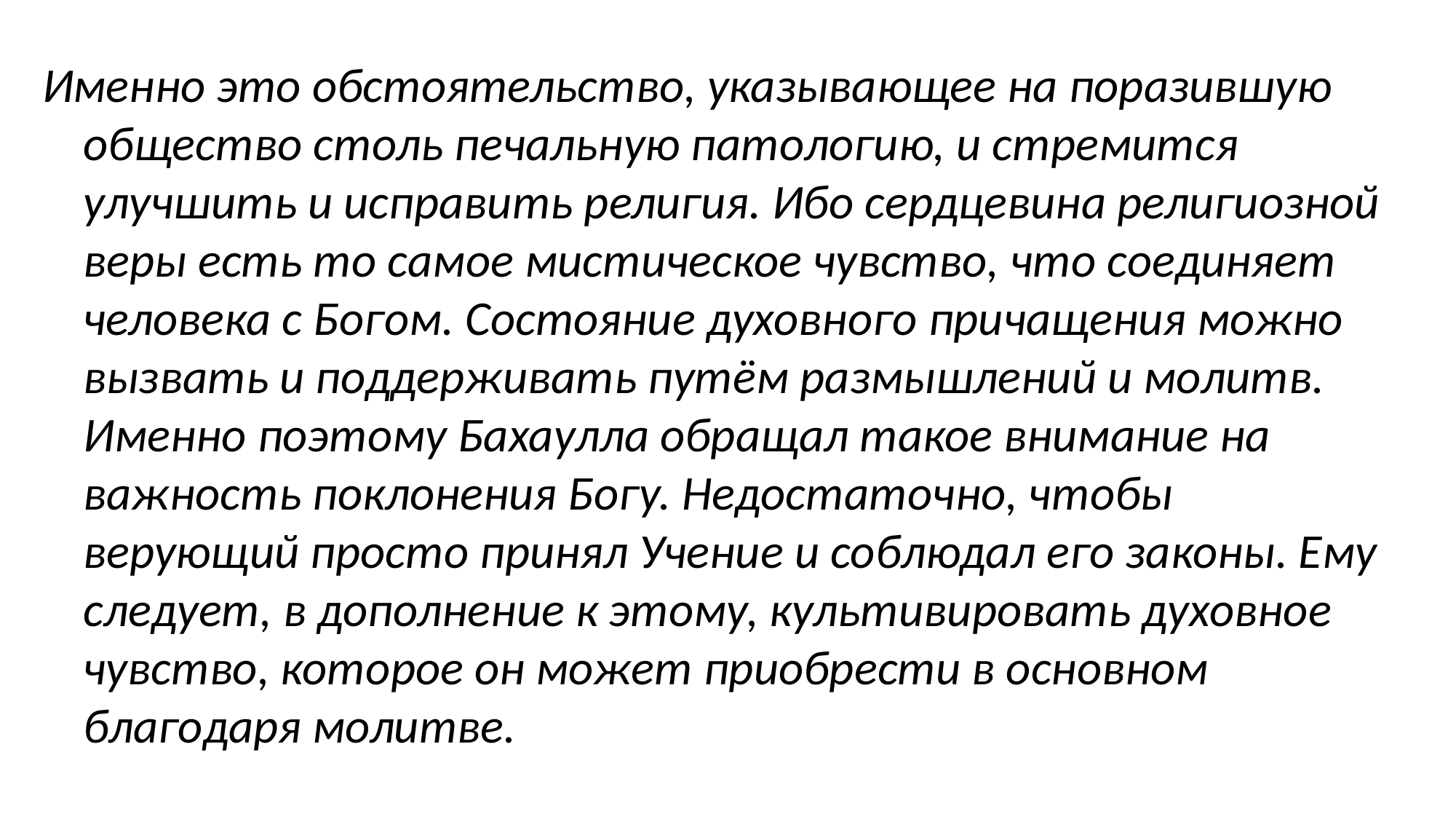

Именно это обстоятельство, указывающее на поразившую общество столь печальную патологию, и стремится улучшить и исправить религия. Ибо сердцевина религиозной веры есть то самое мистическое чувство, что соединяет человека с Богом. Состояние духовного причащения можно вызвать и поддерживать путём размышлений и молитв. Именно поэтому Бахаулла обращал такое внимание на важность поклонения Богу. Недостаточно, чтобы верующий просто принял Учение и соблюдал его законы. Ему следует, в дополнение к этому, культивировать духовное чувство, которое он может приобрести в основном благодаря молитве.